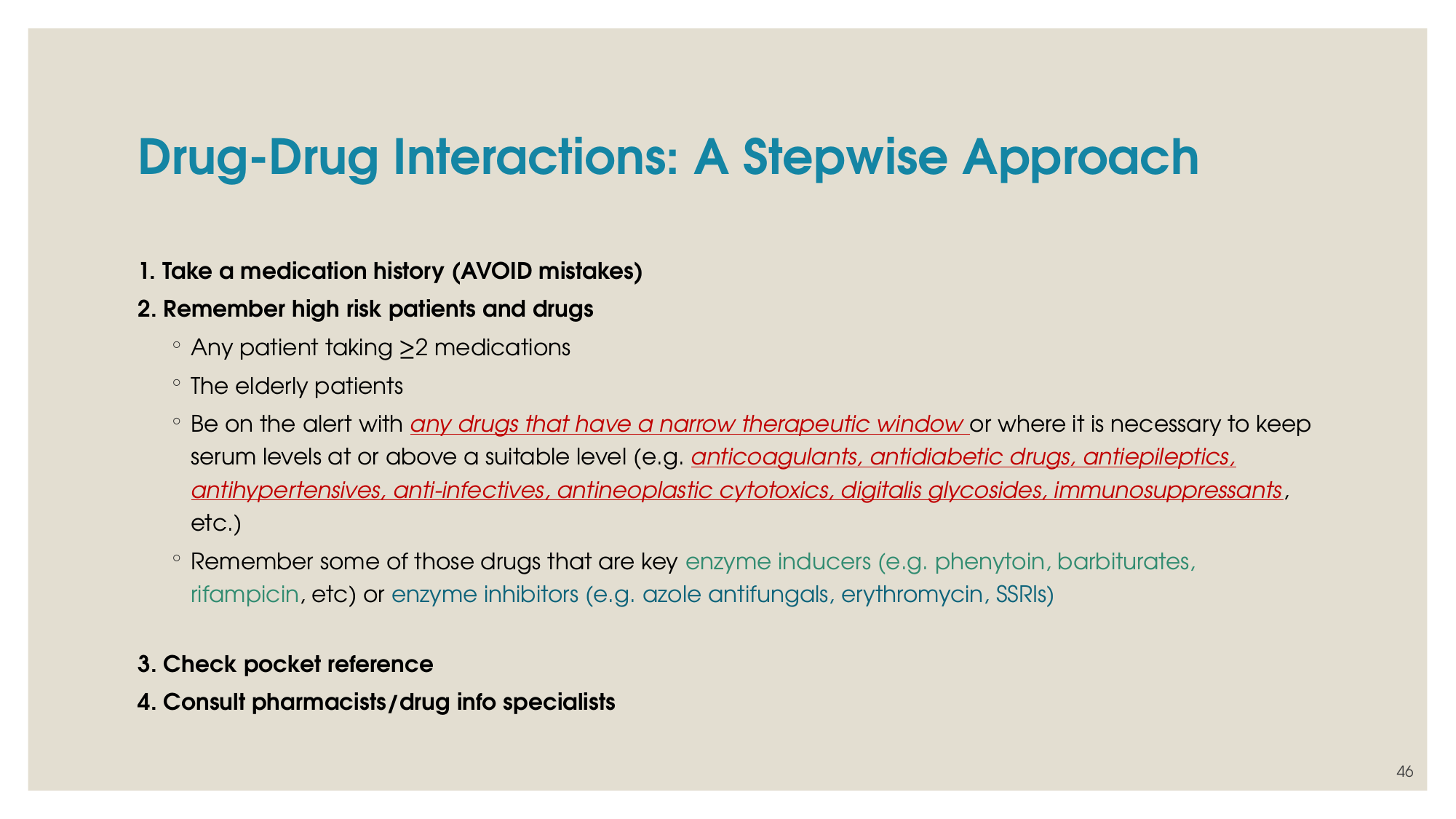

# Drug-Drug Interactions: A Stepwise Approach
1. Take a medication history (AVOID mistakes)
2. Remember high risk patients and drugs
Any patient taking ≥2 medications
The elderly patients
Be on the alert with any drugs that have a narrow therapeutic window or where it is necessary to keep serum levels at or above a suitable level (e.g. anticoagulants, antidiabetic drugs, antiepileptics, antihypertensives, anti-infectives, antineoplastic cytotoxics, digitalis glycosides, immunosuppressants, etc.)
Remember some of those drugs that are key enzyme inducers (e.g. phenytoin, barbiturates, rifampicin, etc) or enzyme inhibitors (e.g. azole antifungals, erythromycin, SSRIs)

3. Check pocket reference
4. Consult pharmacists/drug info specialists

46